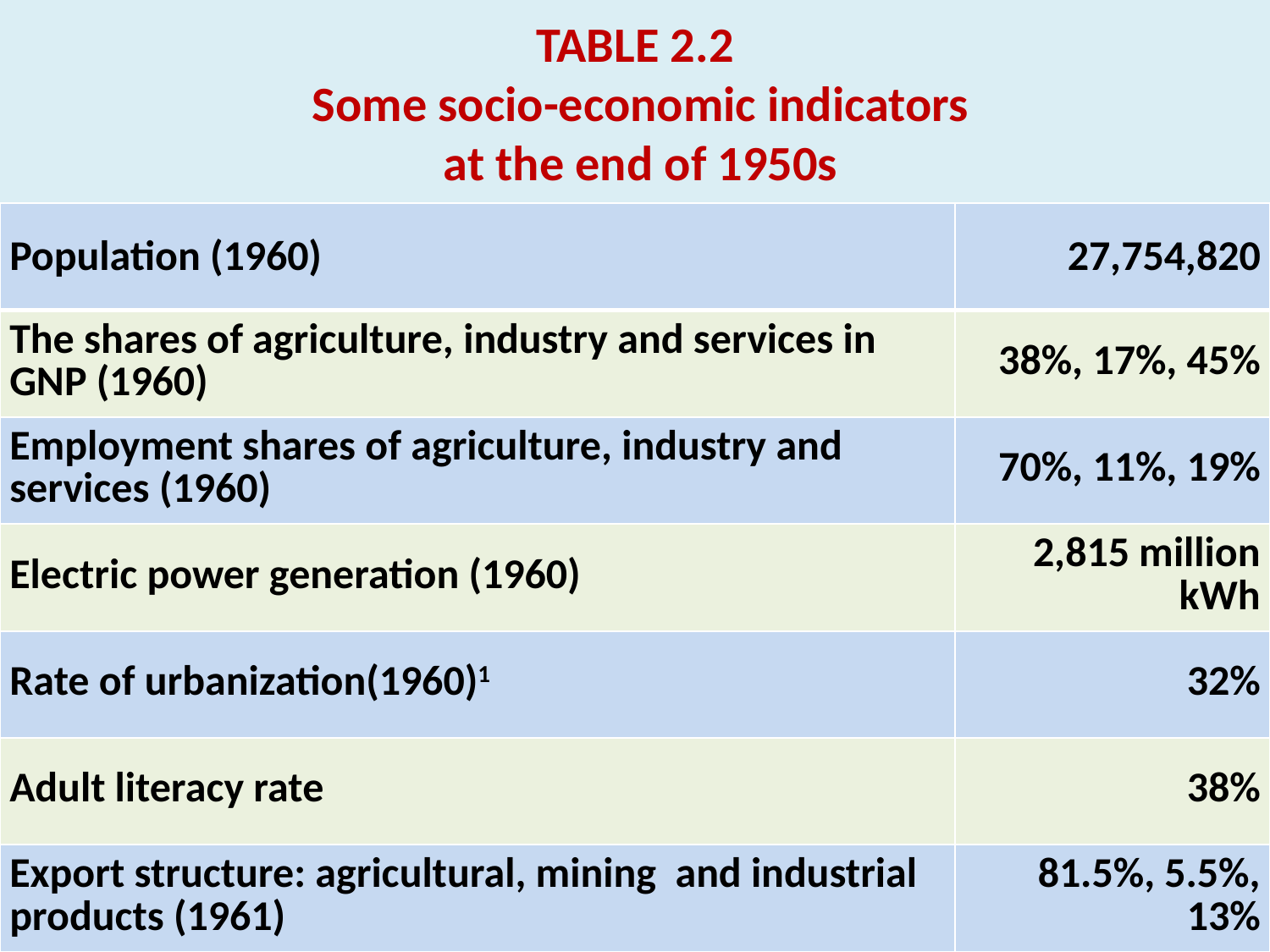

# TABLE 2.2 Some socio-economic indicators at the end of 1950s
| Population (1960) | 27,754,820 |
| --- | --- |
| The shares of agriculture, industry and services in GNP (1960) | 38%, 17%, 45% |
| Employment shares of agriculture, industry and services (1960) | 70%, 11%, 19% |
| Electric power generation (1960) | 2,815 million kWh |
| Rate of urbanization(1960)1 | 32% |
| Adult literacy rate | 38% |
| Export structure: agricultural, mining and industrial products (1961) | 81.5%, 5.5%, 13% |
110